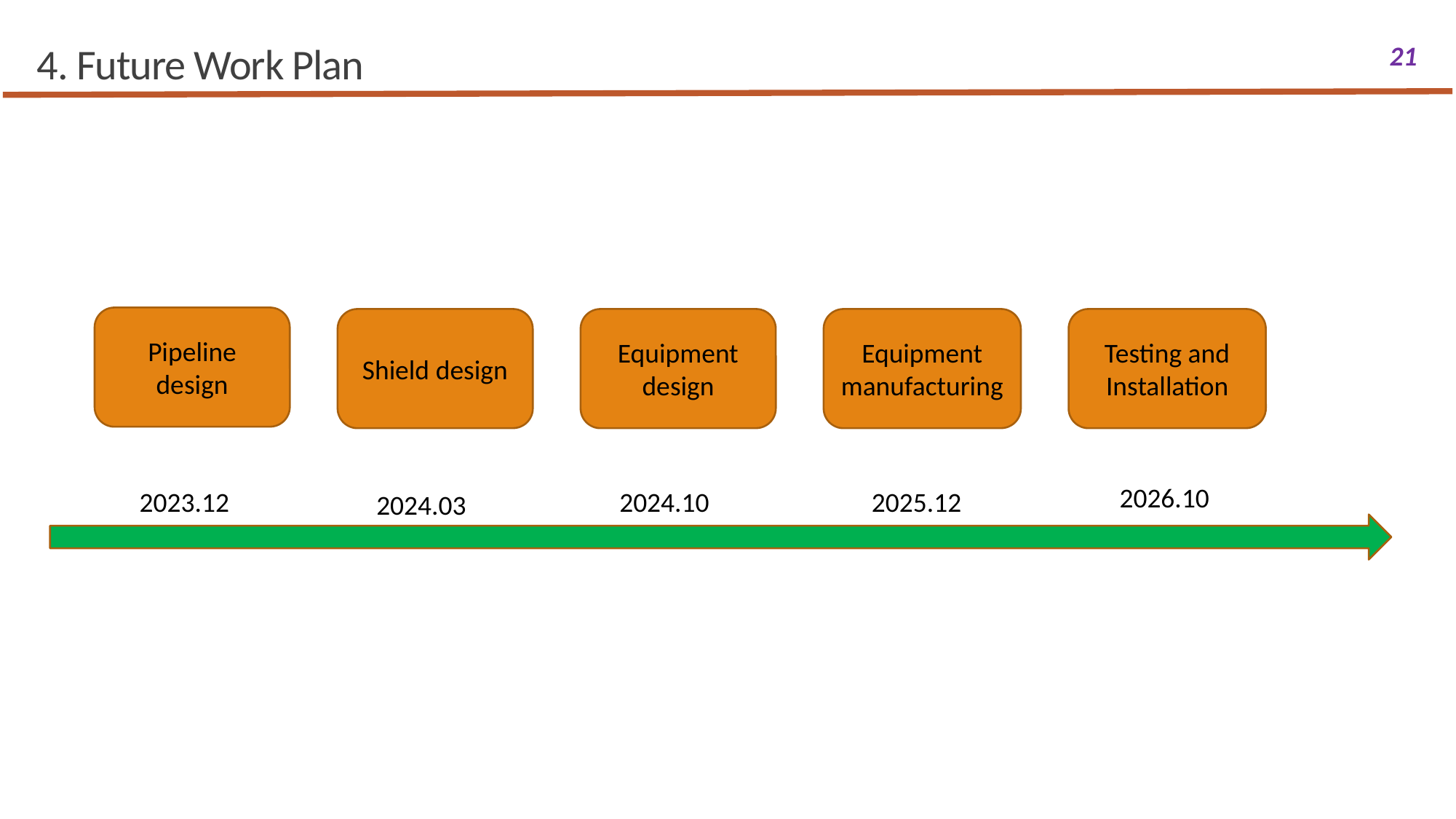

# 4. Future Work Plan
21
Pipeline design
Shield design
Equipment design
Equipment manufacturing
Testing and Installation
2026.10
2023.12
2024.10
2025.12
2024.03